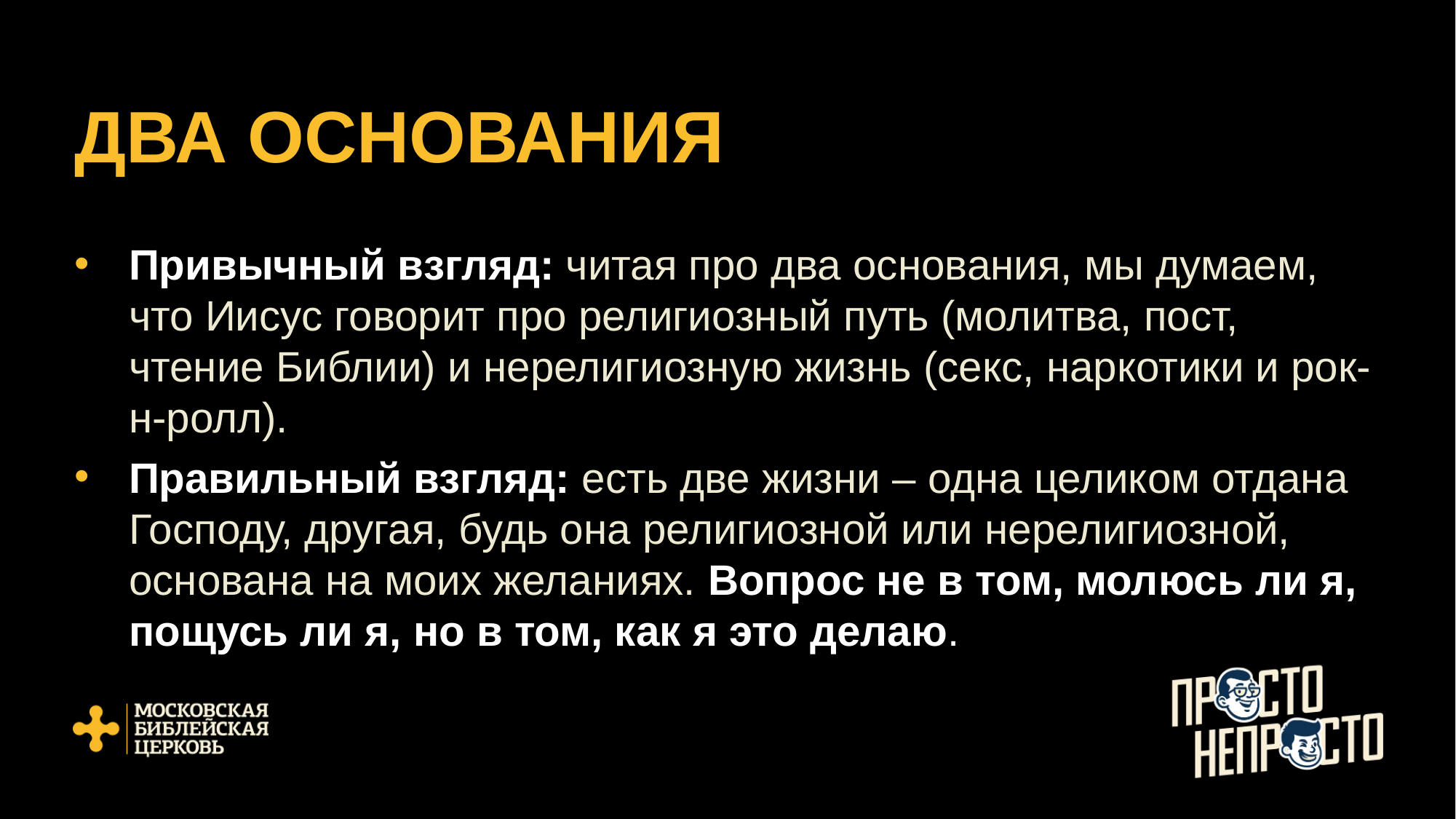

# ДВА ОСНОВАНИЯ
Привычный взгляд: читая про два основания, мы думаем, что Иисус говорит про религиозный путь (молитва, пост, чтение Библии) и нерелигиозную жизнь (секс, наркотики и рок-н-ролл).
Правильный взгляд: есть две жизни – одна целиком отдана Господу, другая, будь она религиозной или нерелигиозной, основана на моих желаниях. Вопрос не в том, молюсь ли я, пощусь ли я, но в том, как я это делаю.